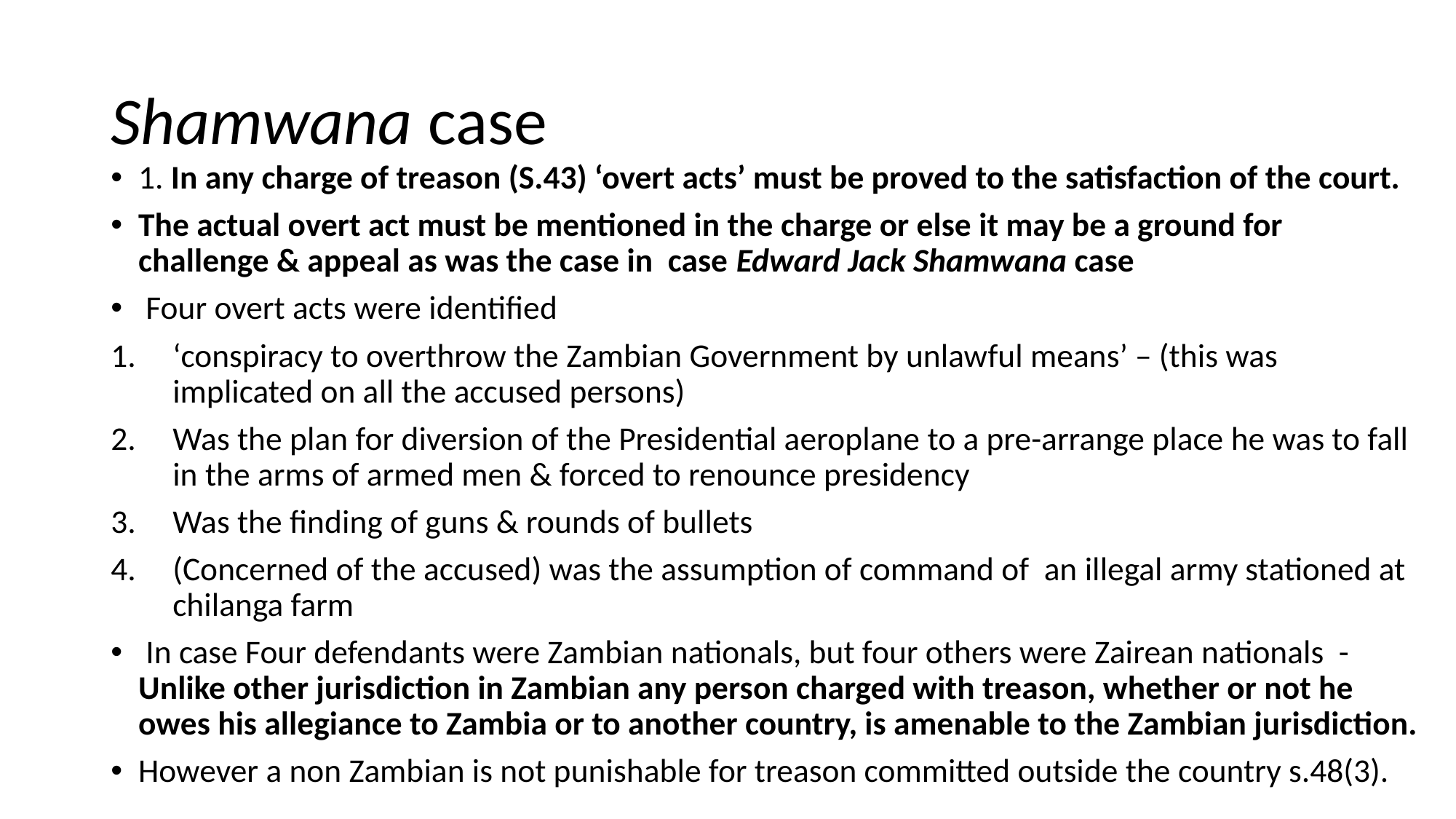

# Shamwana case
1. In any charge of treason (S.43) ‘overt acts’ must be proved to the satisfaction of the court.
The actual overt act must be mentioned in the charge or else it may be a ground for challenge & appeal as was the case in  case Edward Jack Shamwana case
 Four overt acts were identified
‘conspiracy to overthrow the Zambian Government by unlawful means’ – (this was implicated on all the accused persons)
Was the plan for diversion of the Presidential aeroplane to a pre-arrange place he was to fall in the arms of armed men & forced to renounce presidency
Was the finding of guns & rounds of bullets
(Concerned of the accused) was the assumption of command of  an illegal army stationed at chilanga farm
 In case Four defendants were Zambian nationals, but four others were Zairean nationals  - Unlike other jurisdiction in Zambian any person charged with treason, whether or not he owes his allegiance to Zambia or to another country, is amenable to the Zambian jurisdiction.
However a non Zambian is not punishable for treason committed outside the country s.48(3).